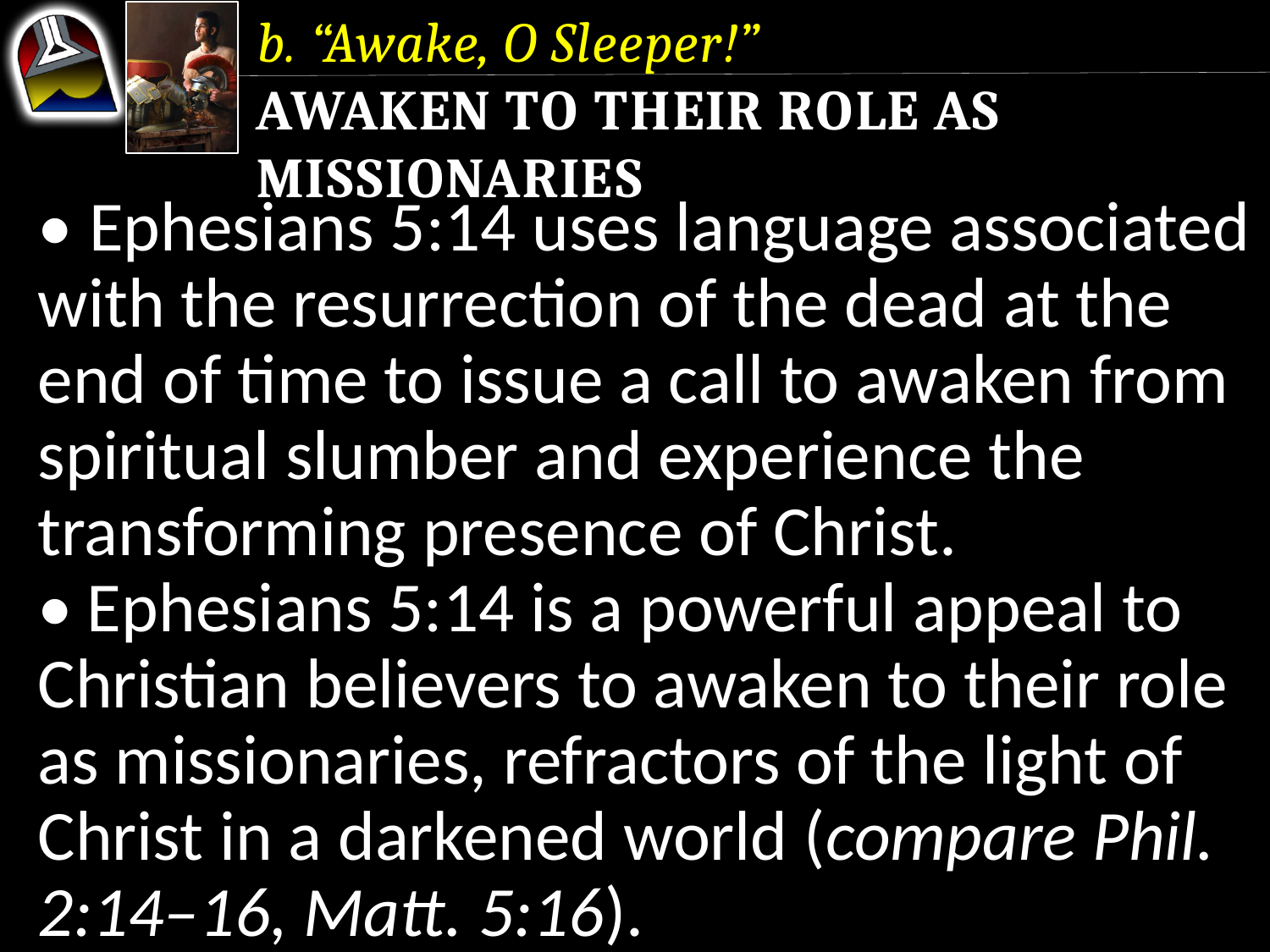

b. “Awake, O Sleeper!”
Awaken to Their Role as Missionaries
• Ephesians 5:14 uses language associated with the resurrection of the dead at the end of time to issue a call to awaken from spiritual slumber and experience the transforming presence of Christ.
• Ephesians 5:14 is a powerful appeal to Christian believers to awaken to their role as missionaries, refractors of the light of Christ in a darkened world (compare Phil. 2:14–16, Matt. 5:16).